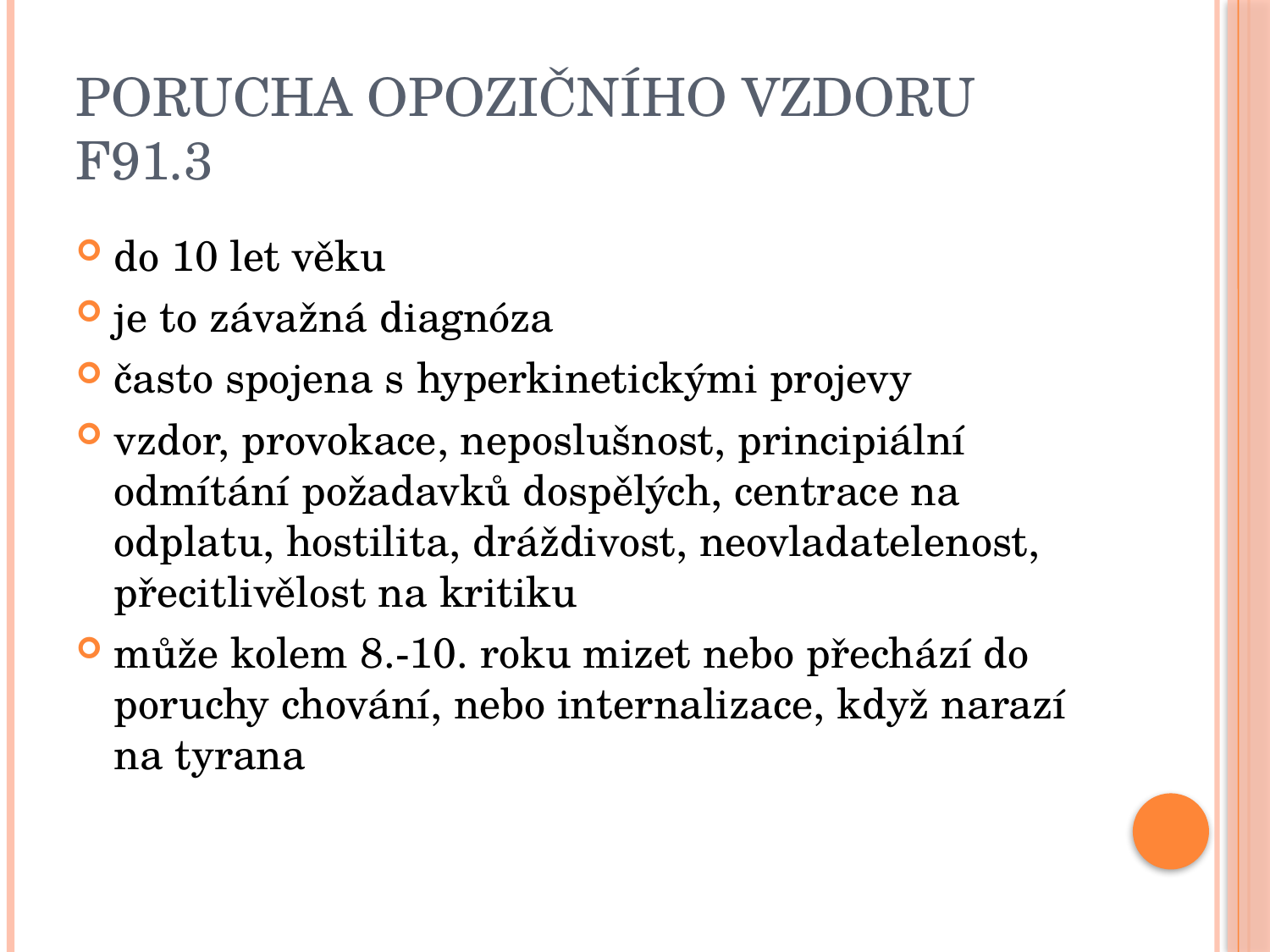

# Porucha opozičního vzdoru F91.3
do 10 let věku
je to závažná diagnóza
často spojena s hyperkinetickými projevy
vzdor, provokace, neposlušnost, principiální odmítání požadavků dospělých, centrace na odplatu, hostilita, dráždivost, neovladatelenost, přecitlivělost na kritiku
může kolem 8.-10. roku mizet nebo přechází do poruchy chování, nebo internalizace, když narazí na tyrana